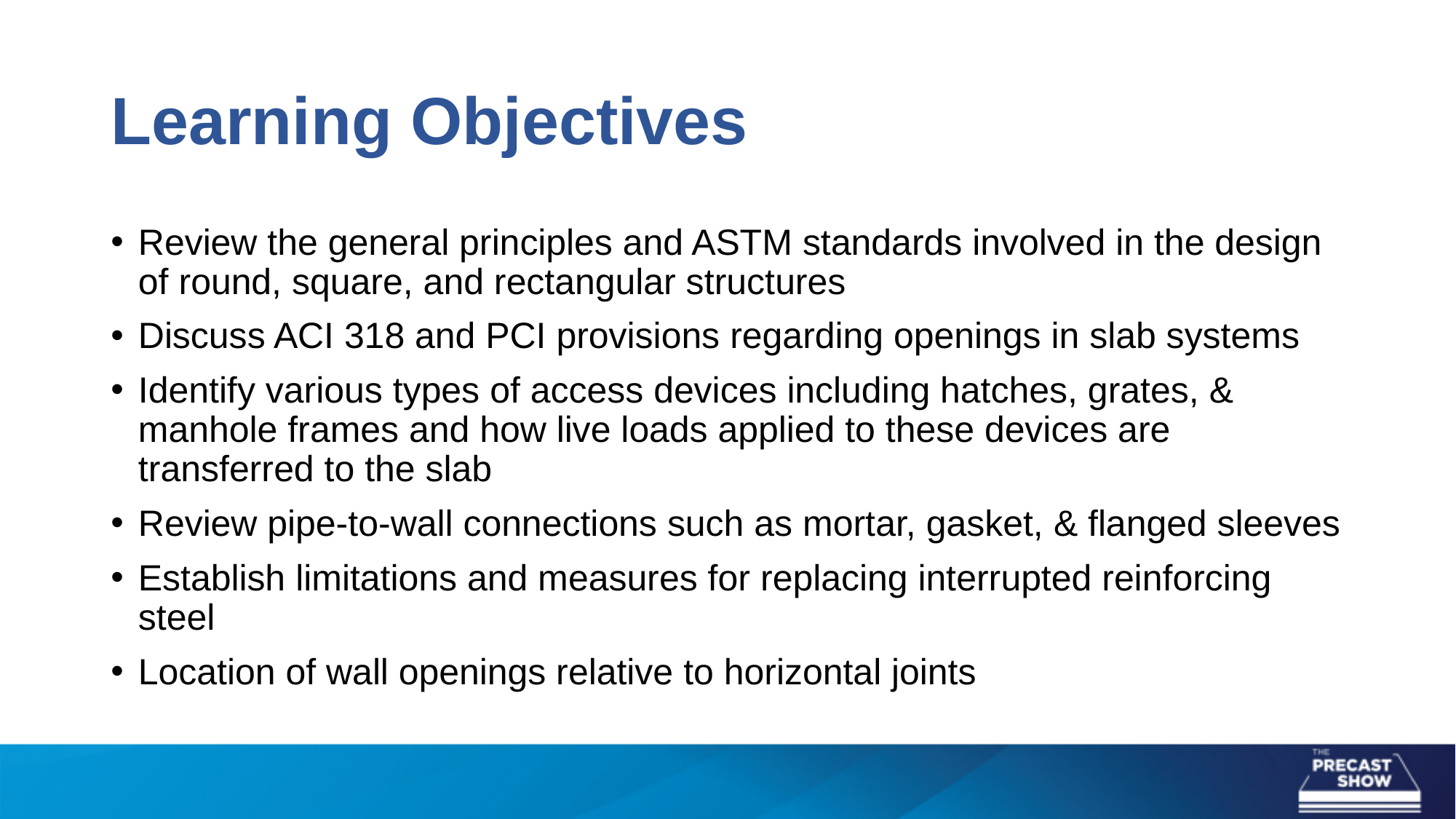

# Learning Objectives
Review the general principles and ASTM standards involved in the design of round, square, and rectangular structures
Discuss ACI 318 and PCI provisions regarding openings in slab systems
Identify various types of access devices including hatches, grates, & manhole frames and how live loads applied to these devices are transferred to the slab
Review pipe-to-wall connections such as mortar, gasket, & flanged sleeves
Establish limitations and measures for replacing interrupted reinforcing steel
Location of wall openings relative to horizontal joints